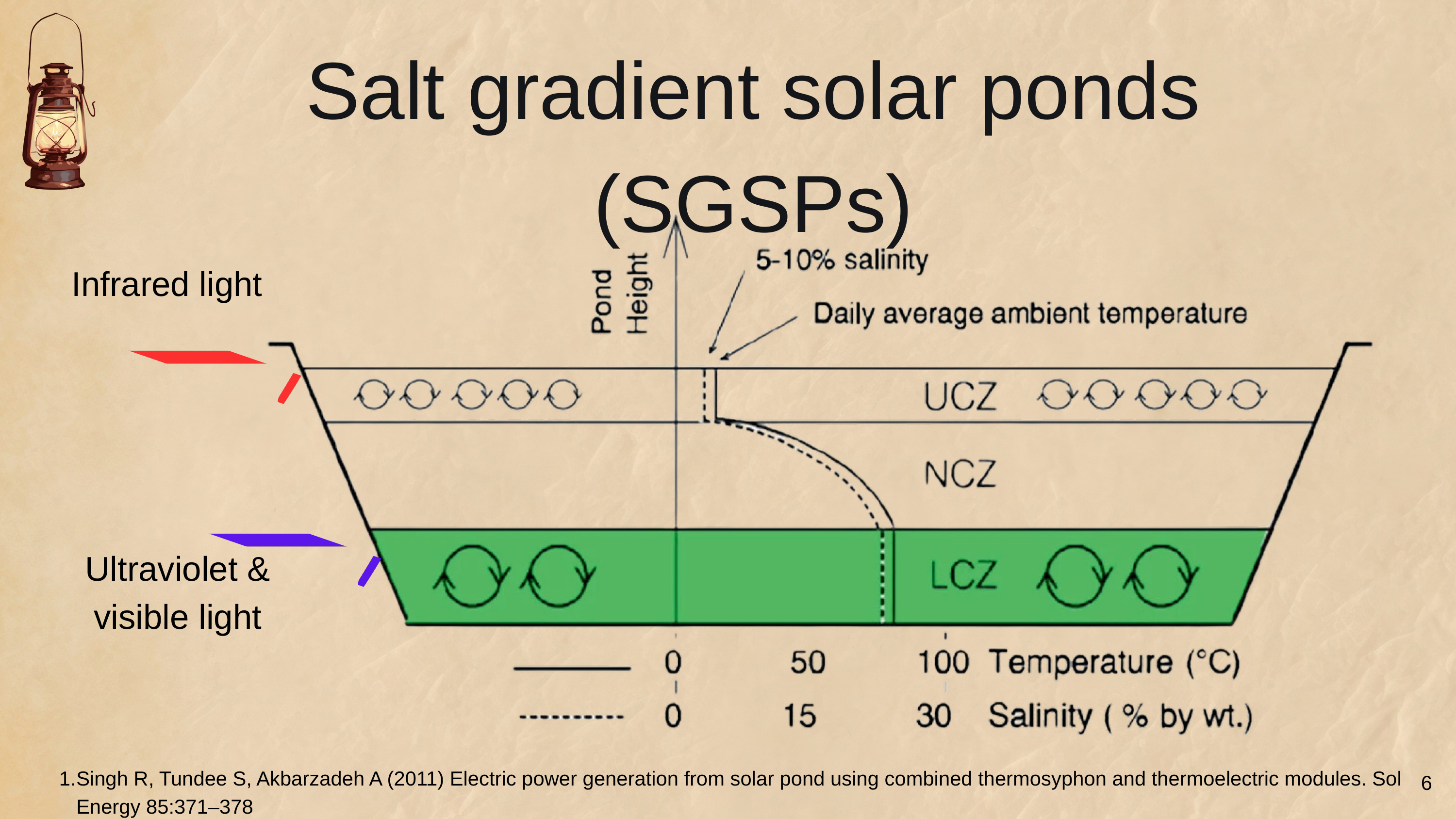

Salt gradient solar ponds (SGSPs)

Infrared light

Ultraviolet & visible light
Singh R, Tundee S, Akbarzadeh A (2011) Electric power generation from solar pond using combined thermosyphon and thermoelectric modules. Sol Energy 85:371–378
6